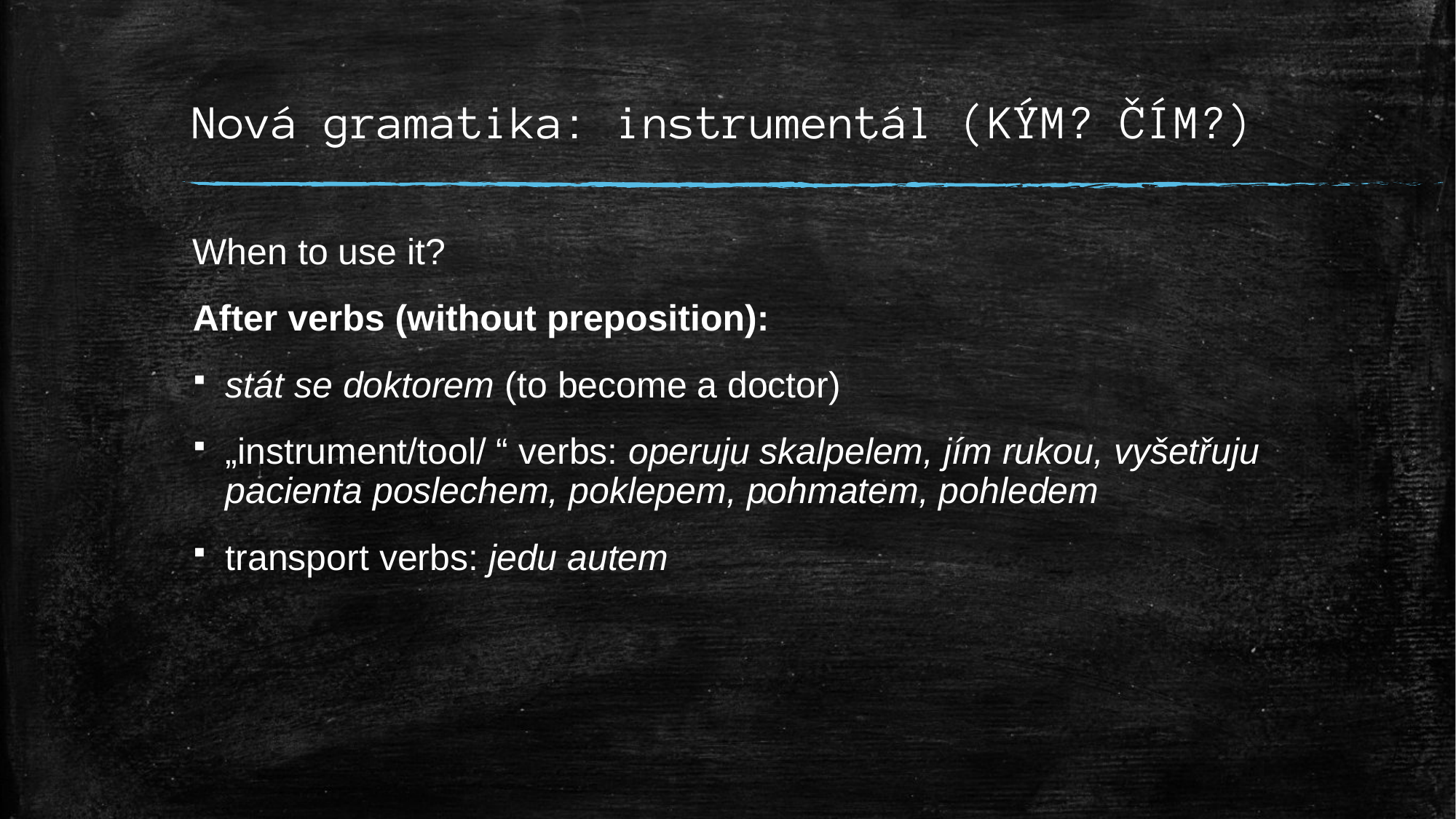

# Nová gramatika: instrumentál (KÝM? ČÍM?)
When to use it?
After verbs (without preposition):
stát se doktorem (to become a doctor)
„instrument/tool/ “ verbs: operuju skalpelem, jím rukou, vyšetřuju pacienta poslechem, poklepem, pohmatem, pohledem
transport verbs: jedu autem